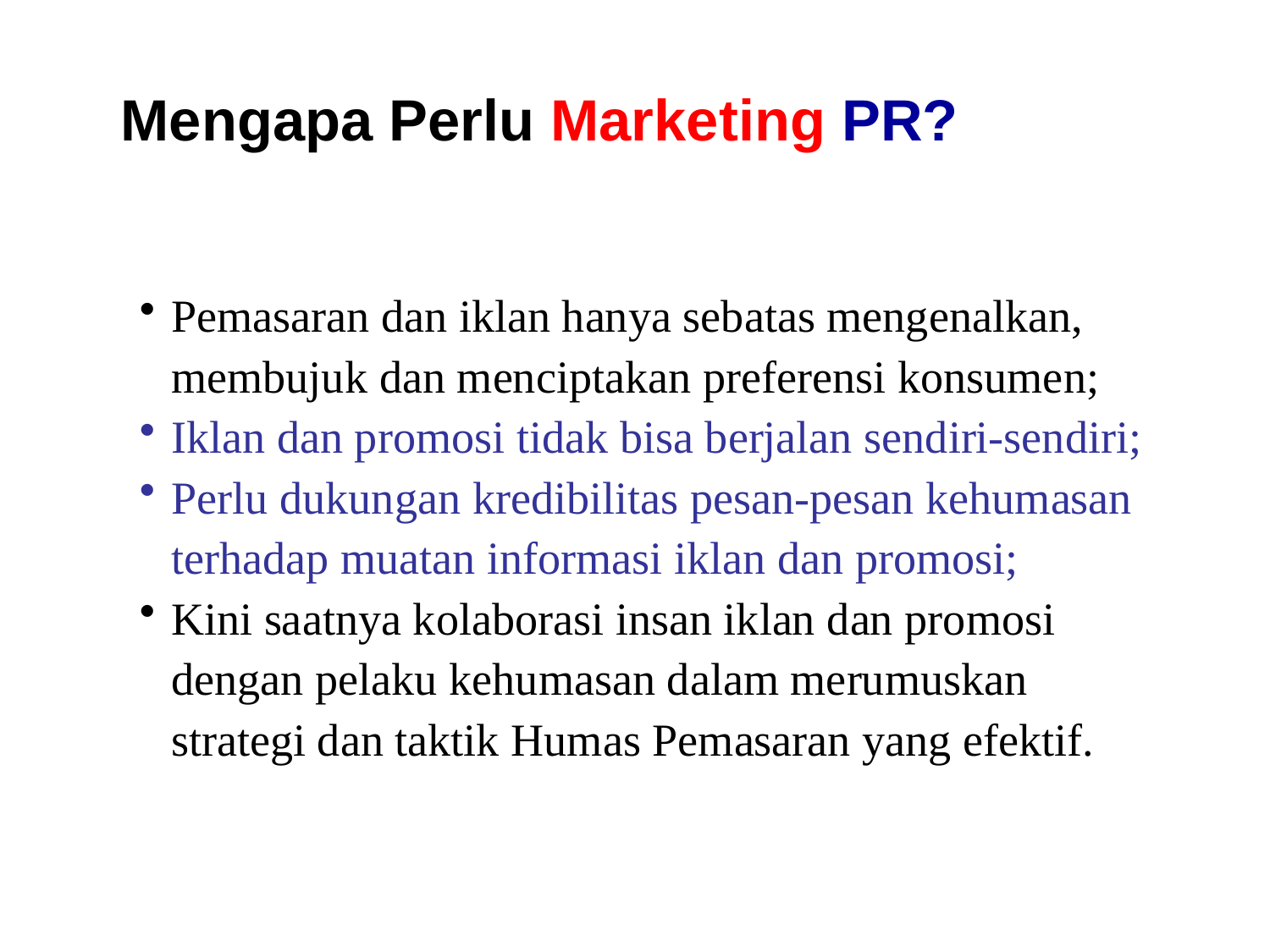

Mengapa Perlu Marketing PR?
Pemasaran dan iklan hanya sebatas mengenalkan, membujuk dan menciptakan preferensi konsumen;
Iklan dan promosi tidak bisa berjalan sendiri-sendiri;
Perlu dukungan kredibilitas pesan-pesan kehumasan terhadap muatan informasi iklan dan promosi;
Kini saatnya kolaborasi insan iklan dan promosi dengan pelaku kehumasan dalam merumuskan strategi dan taktik Humas Pemasaran yang efektif.